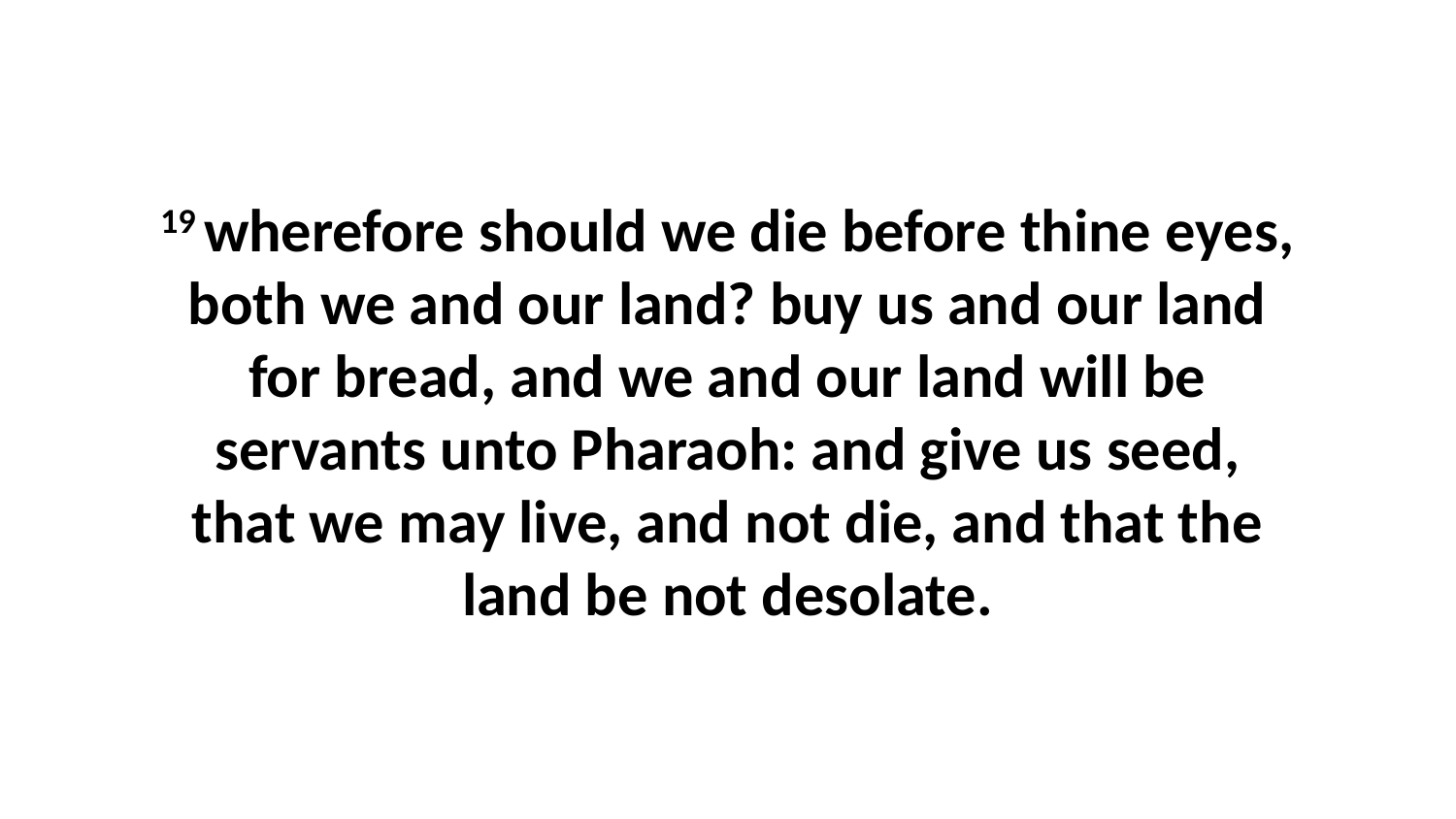

19 wherefore should we die before thine eyes, both we and our land? buy us and our land for bread, and we and our land will be servants unto Pharaoh: and give us seed, that we may live, and not die, and that the land be not desolate.